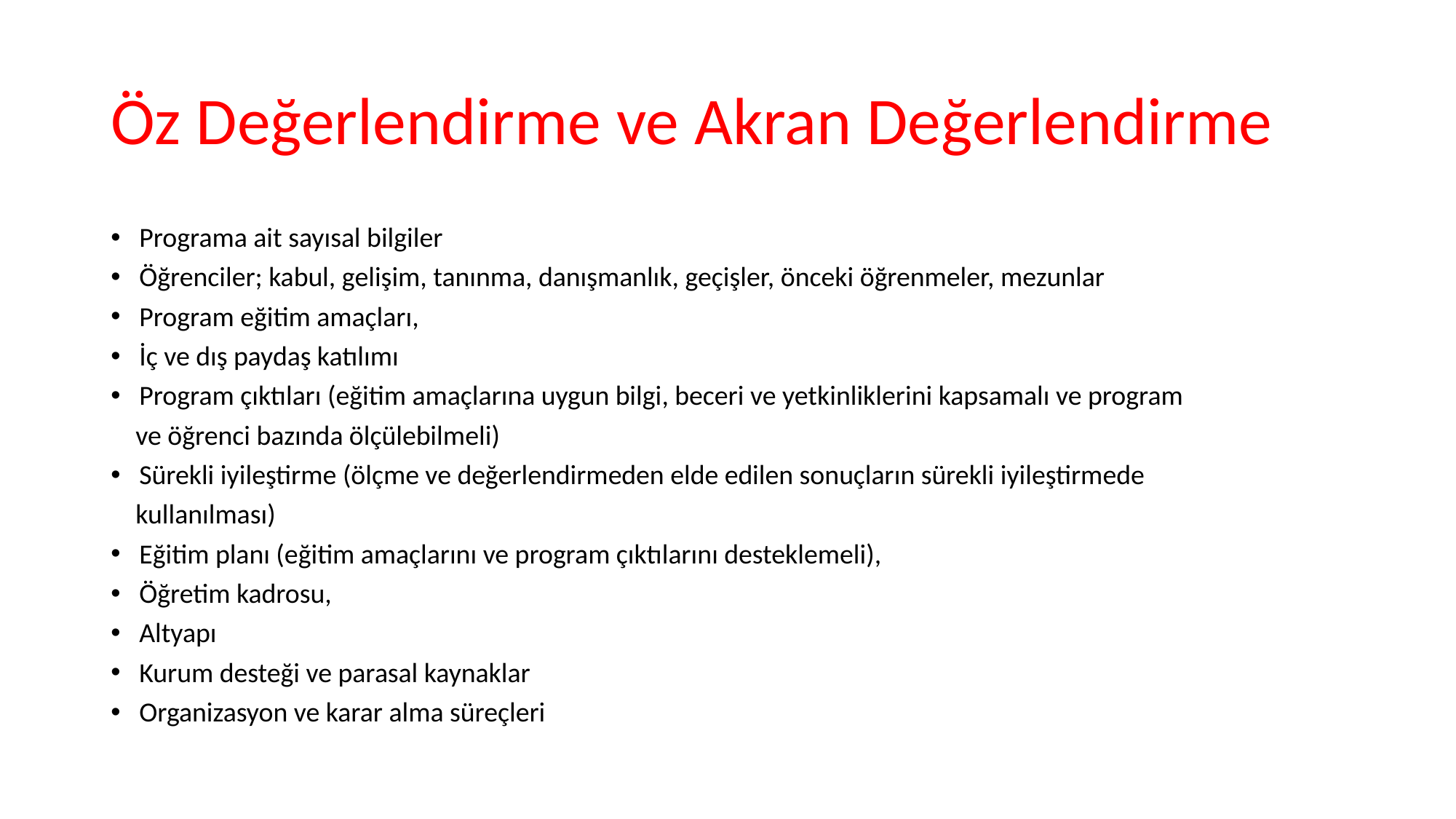

# Öz Değerlendirme ve Akran Değerlendirme
Programa ait sayısal bilgiler
Öğrenciler; kabul, gelişim, tanınma, danışmanlık, geçişler, önceki öğrenmeler, mezunlar
Program eğitim amaçları,
İç ve dış paydaş katılımı
Program çıktıları (eğitim amaçlarına uygun bilgi, beceri ve yetkinliklerini kapsamalı ve program
    ve öğrenci bazında ölçülebilmeli)
Sürekli iyileştirme (ölçme ve değerlendirmeden elde edilen sonuçların sürekli iyileştirmede
    kullanılması)
Eğitim planı (eğitim amaçlarını ve program çıktılarını desteklemeli),
Öğretim kadrosu,
Altyapı
Kurum desteği ve parasal kaynaklar
Organizasyon ve karar alma süreçleri